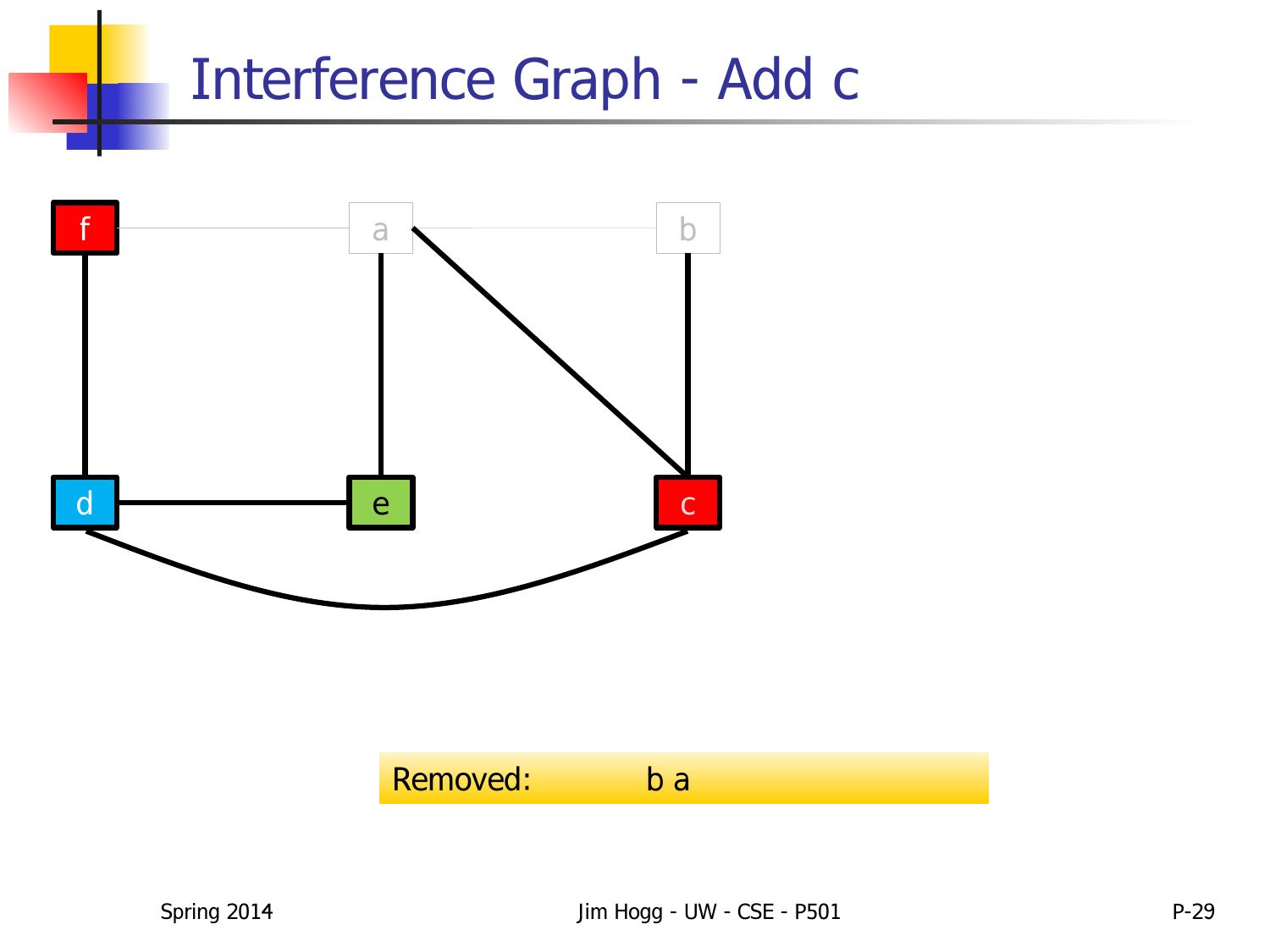

# Interference Graph - Add c
b
f
a
d
e
c

Removed:	b a
Spring 2014
Jim Hogg - UW - CSE - P501
P-29